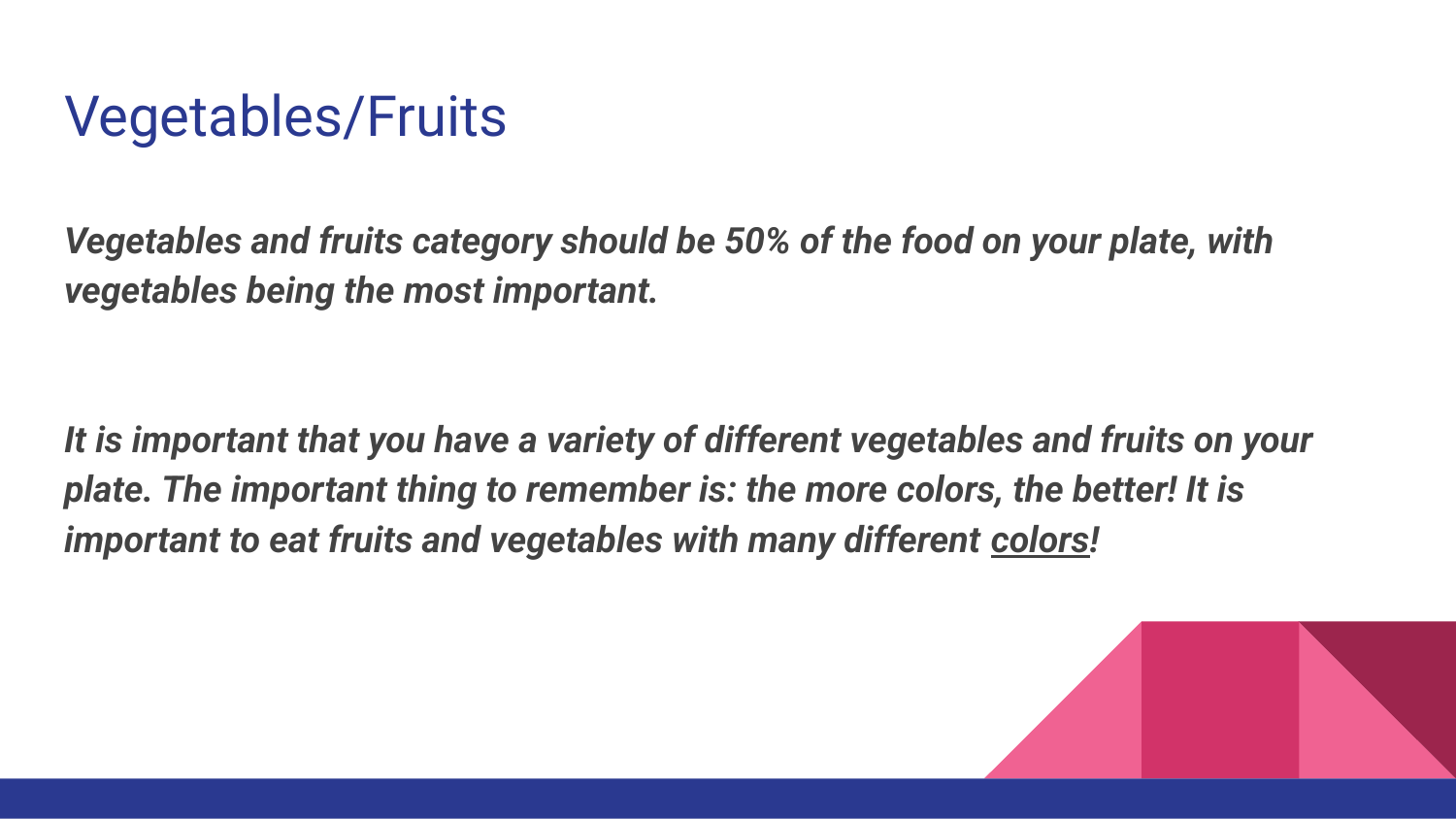

# Vegetables/Fruits
Vegetables and fruits category should be 50% of the food on your plate, with vegetables being the most important.

It is important that you have a variety of different vegetables and fruits on your plate. The important thing to remember is: the more colors, the better! It is important to eat fruits and vegetables with many different colors!